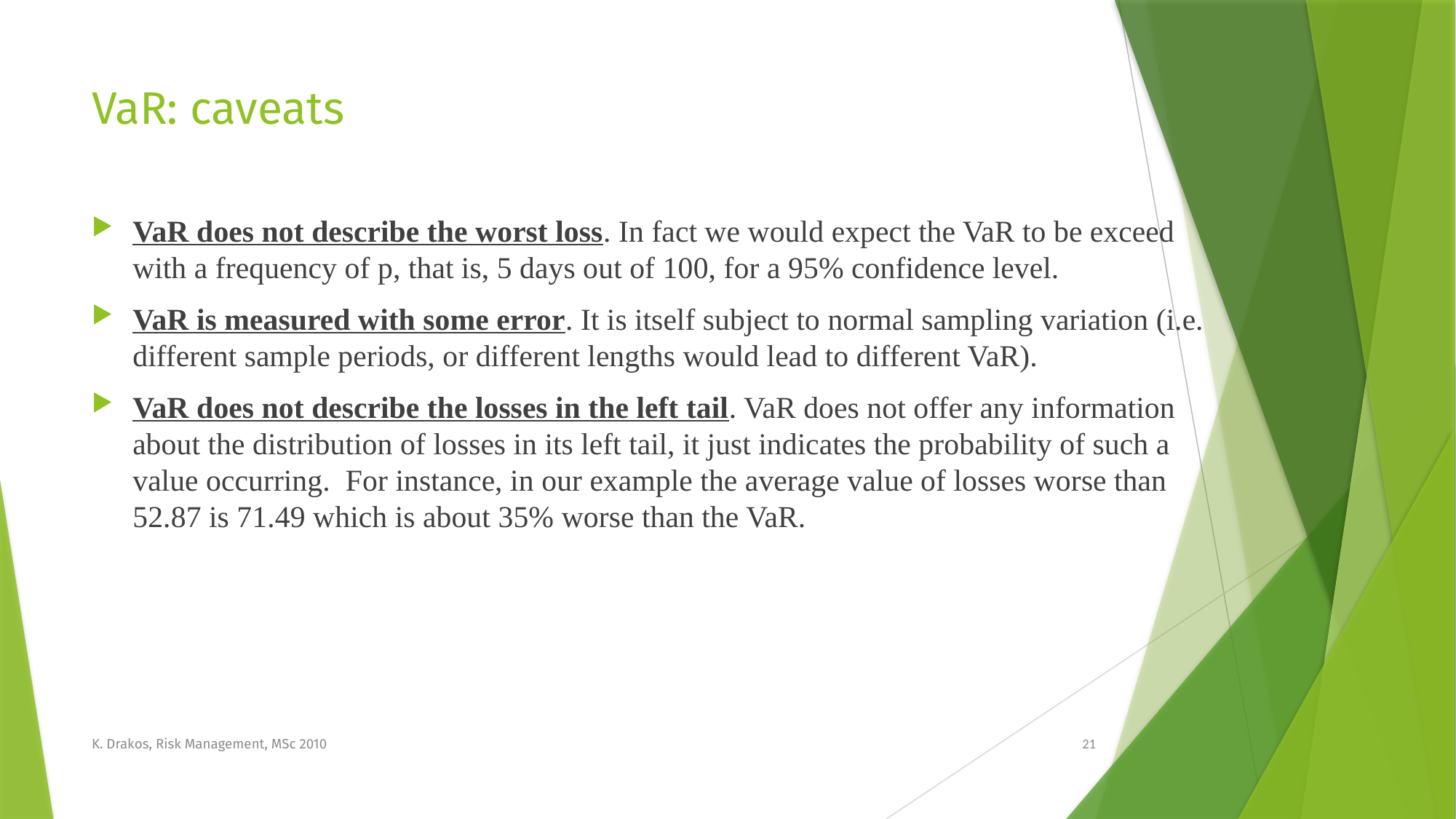

# VaR: caveats

VaR does not describe the worst loss. In fact we would expect the VaR to be exceed with a frequency of p, that is, 5 days out of 100, for a 95% confidence level.
VaR is measured with some error. It is itself subject to normal sampling variation (i.e. different sample periods, or different lengths would lead to different VaR).
VaR does not describe the losses in the left tail. VaR does not offer any information about the distribution of losses in its left tail, it just indicates the probability of such a value occurring.  For instance, in our example the average value of losses worse than 52.87 is 71.49 which is about 35% worse than the VaR.

K. Drakos, Risk Management, MSc 2010
21